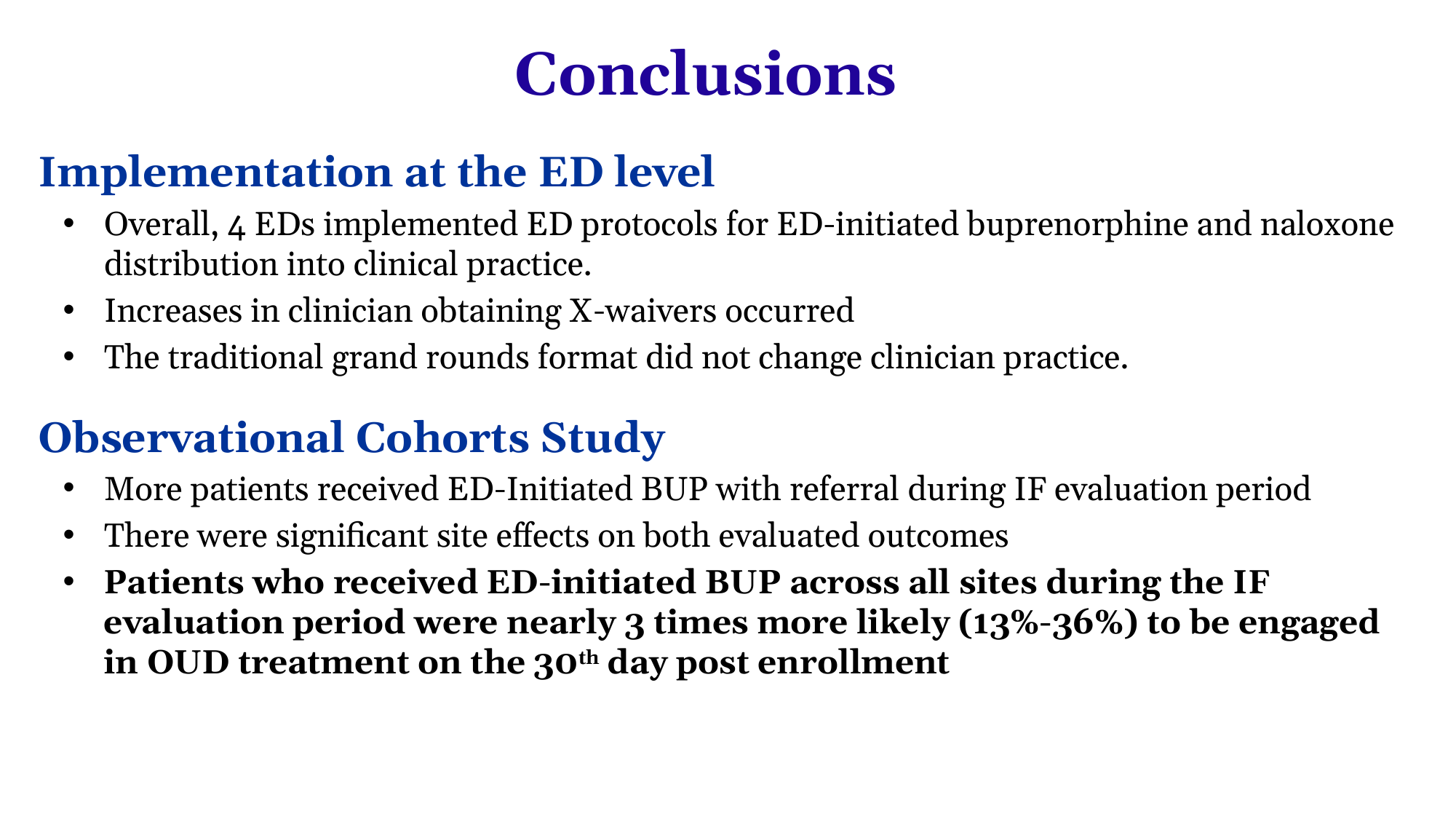

# Conclusions
Implementation at the ED level
Overall, 4 EDs implemented ED protocols for ED-initiated buprenorphine and naloxone distribution into clinical practice.
Increases in clinician obtaining X-waivers occurred
The traditional grand rounds format did not change clinician practice.
Observational Cohorts Study
More patients received ED-Initiated BUP with referral during IF evaluation period
There were significant site effects on both evaluated outcomes
Patients who received ED-initiated BUP across all sites during the IF evaluation period were nearly 3 times more likely (13%-36%) to be engaged in OUD treatment on the 30th day post enrollment